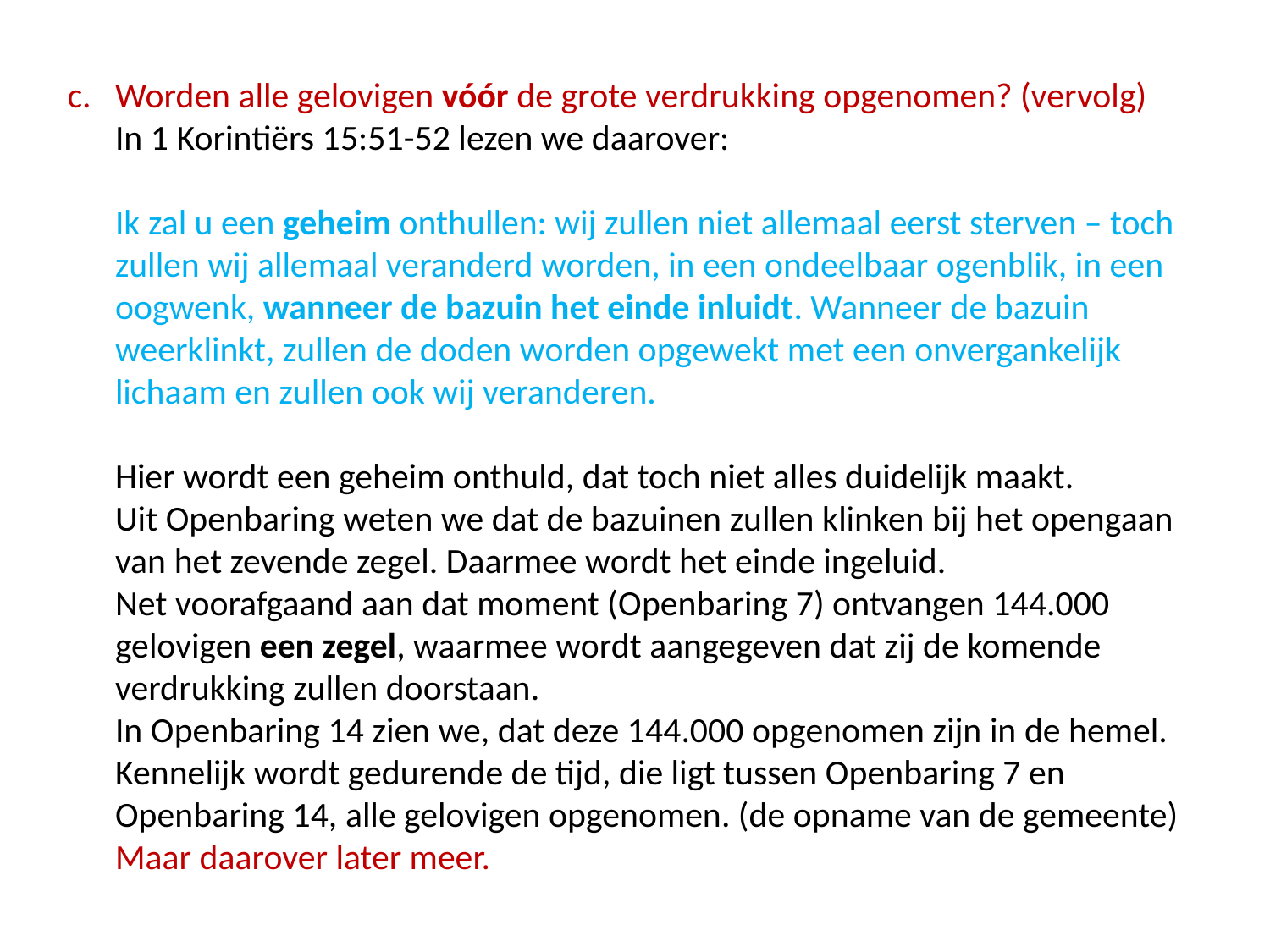

Worden alle gelovigen vóór de grote verdrukking opgenomen? (vervolg)
In 1 Korintiërs 15:51-52 lezen we daarover:
Ik zal u een geheim onthullen: wij zullen niet allemaal eerst sterven – toch zullen wij allemaal veranderd worden, in een ondeelbaar ogenblik, in een oogwenk, wanneer de bazuin het einde inluidt. Wanneer de bazuin weerklinkt, zullen de doden worden opgewekt met een onvergankelijk lichaam en zullen ook wij veranderen.
Hier wordt een geheim onthuld, dat toch niet alles duidelijk maakt.
Uit Openbaring weten we dat de bazuinen zullen klinken bij het opengaan van het zevende zegel. Daarmee wordt het einde ingeluid.
Net voorafgaand aan dat moment (Openbaring 7) ontvangen 144.000 gelovigen een zegel, waarmee wordt aangegeven dat zij de komende verdrukking zullen doorstaan.
In Openbaring 14 zien we, dat deze 144.000 opgenomen zijn in de hemel.
Kennelijk wordt gedurende de tijd, die ligt tussen Openbaring 7 en Openbaring 14, alle gelovigen opgenomen. (de opname van de gemeente)
Maar daarover later meer.